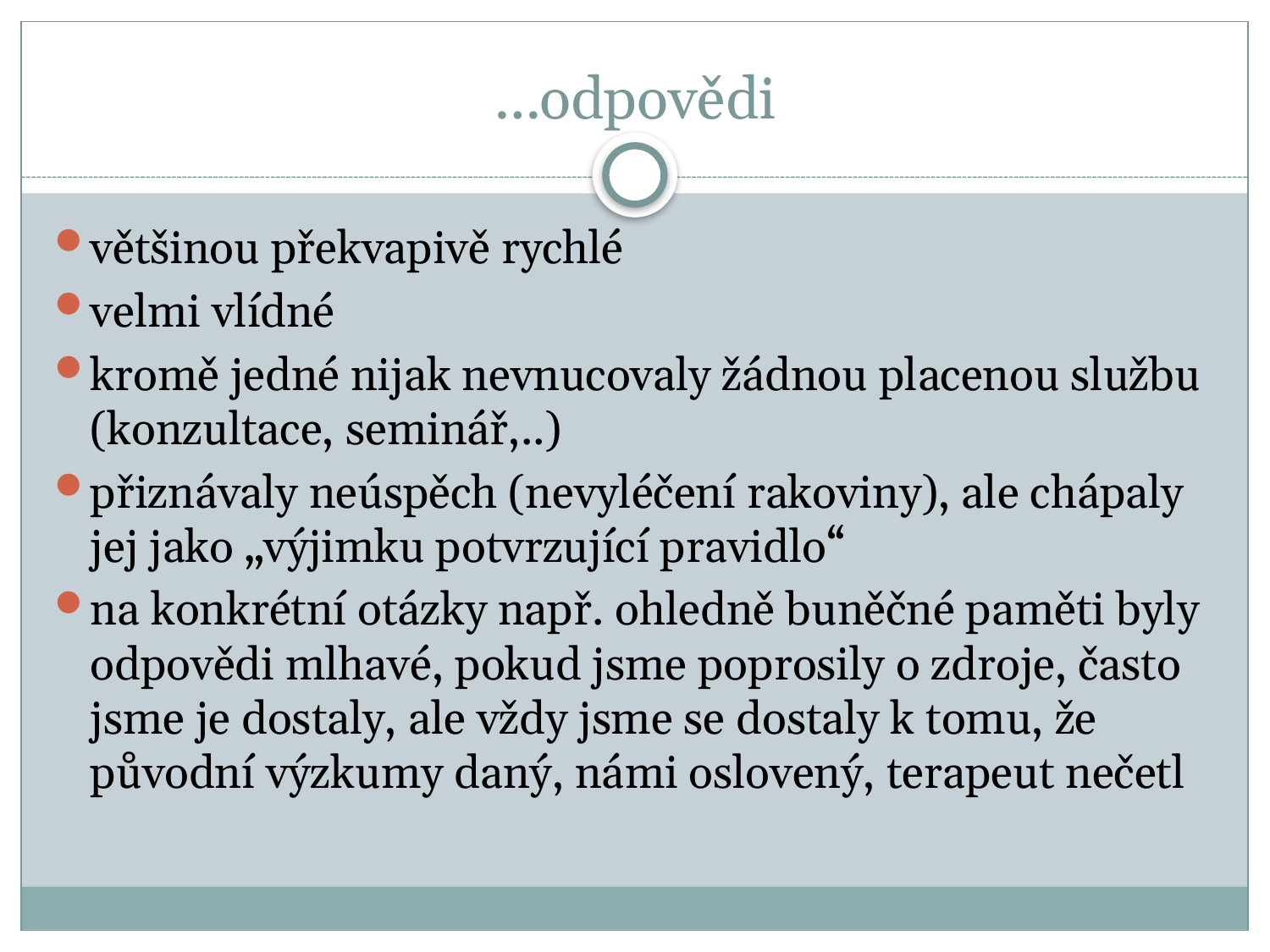

# …odpovědi
většinou překvapivě rychlé
velmi vlídné
kromě jedné nijak nevnucovaly žádnou placenou službu (konzultace, seminář,..)
přiznávaly neúspěch (nevyléčení rakoviny), ale chápaly jej jako „výjimku potvrzující pravidlo“
na konkrétní otázky např. ohledně buněčné paměti byly odpovědi mlhavé, pokud jsme poprosily o zdroje, často jsme je dostaly, ale vždy jsme se dostaly k tomu, že původní výzkumy daný, námi oslovený, terapeut nečetl